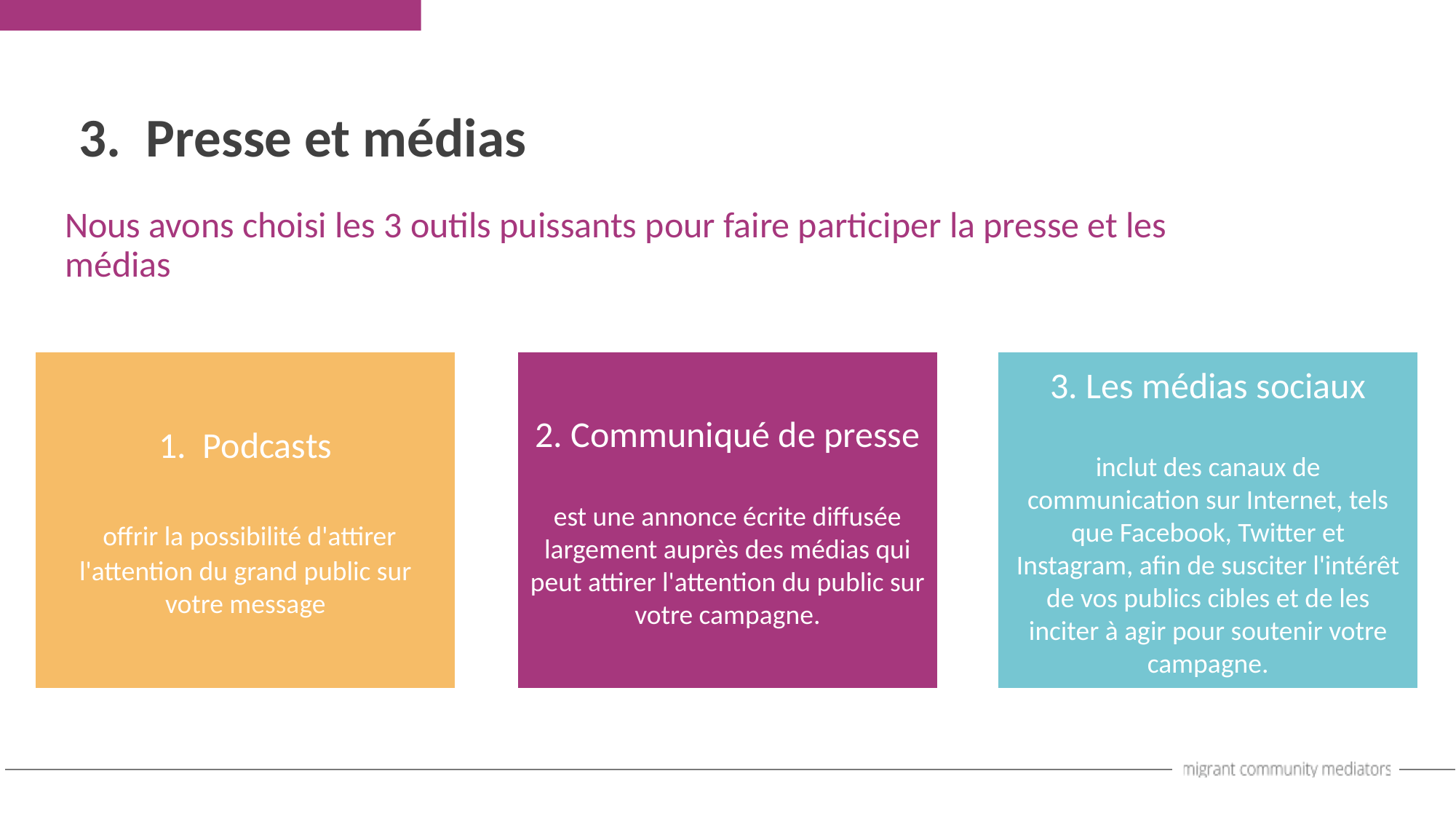

3.  Presse et médias

Nous avons choisi les 3 outils puissants pour faire participer la presse et les médias
1.  Podcasts

 offrir la possibilité d'attirer l'attention du grand public sur votre message
2. Communiqué de presse

est une annonce écrite diffusée largement auprès des médias qui peut attirer l'attention du public sur votre campagne.
3. Les médias sociaux

inclut des canaux de communication sur Internet, tels que Facebook, Twitter et Instagram, afin de susciter l'intérêt de vos publics cibles et de les inciter à agir pour soutenir votre campagne.